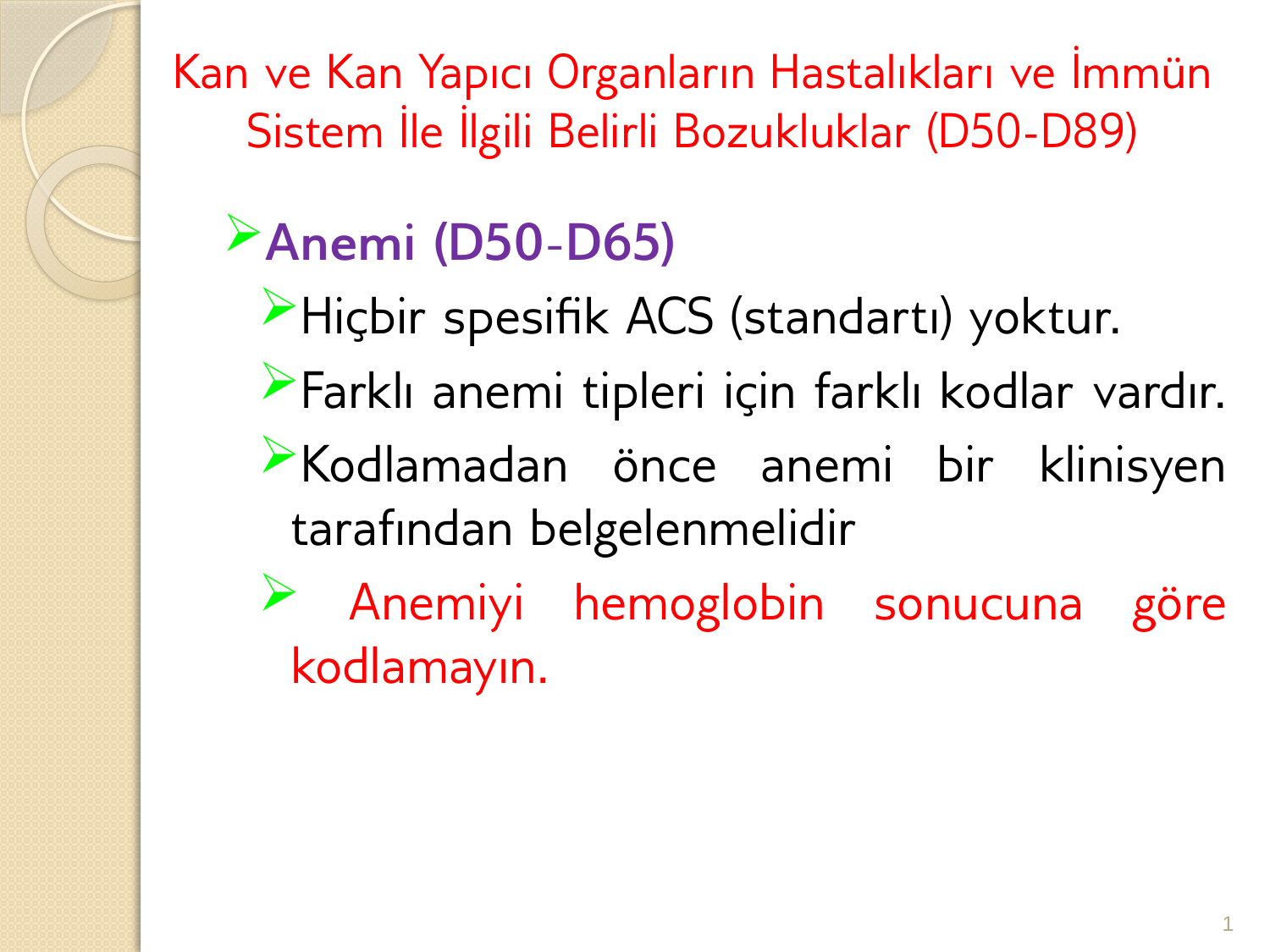

# Kan ve Kan Yapıcı Organların Hastalıkları ve İmmün Sistem İle İlgili Belirli Bozukluklar (D50-D89)
Anemi (D50-D65)
Hiçbir spesifik ACS (standartı) yoktur.
Farklı anemi tipleri için farklı kodlar vardır.
Kodlamadan önce anemi bir klinisyen tarafından belgelenmelidir
 Anemiyi hemoglobin sonucuna göre kodlamayın.

1